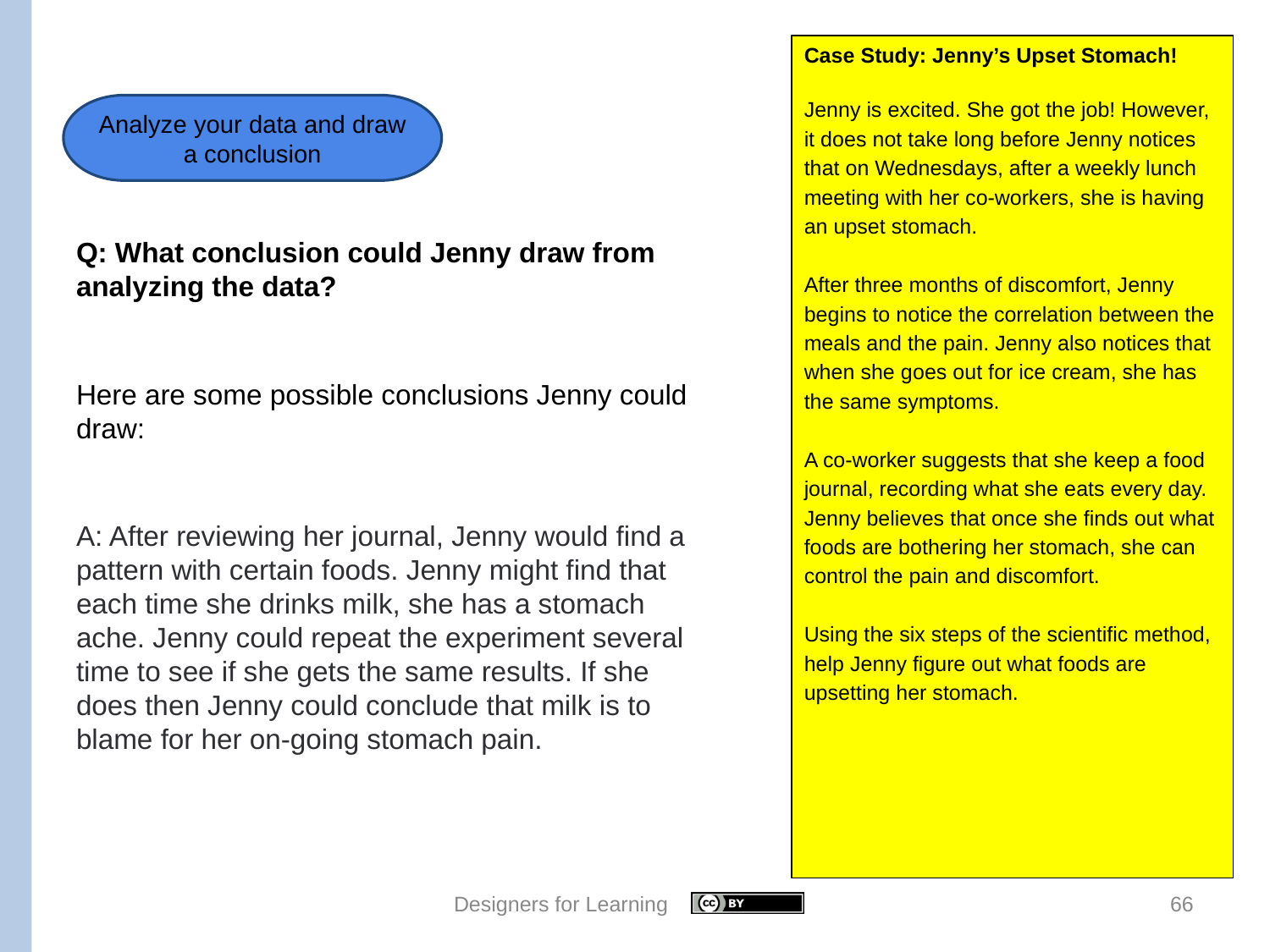

Case Study: Jenny’s Upset Stomach!

Jenny is excited. She got the job! However, it does not take long before Jenny notices that on Wednesdays, after a weekly lunch meeting with her co-workers, she is having an upset stomach.

After three months of discomfort, Jenny begins to notice the correlation between the meals and the pain. Jenny also notices that when she goes out for ice cream, she has the same symptoms.

A co-worker suggests that she keep a food journal, recording what she eats every day.  Jenny believes that once she finds out what foods are bothering her stomach, she can control the pain and discomfort.

Using the six steps of the scientific method, help Jenny figure out what foods are upsetting her stomach.
Analyze your data and draw a conclusion
Q: What conclusion could Jenny draw from analyzing the data?
Here are some possible conclusions Jenny could draw:
A: After reviewing her journal, Jenny would find a pattern with certain foods. Jenny might find that each time she drinks milk, she has a stomach ache. Jenny could repeat the experiment several time to see if she gets the same results. If she does then Jenny could conclude that milk is to blame for her on-going stomach pain.

Designers for Learning
66